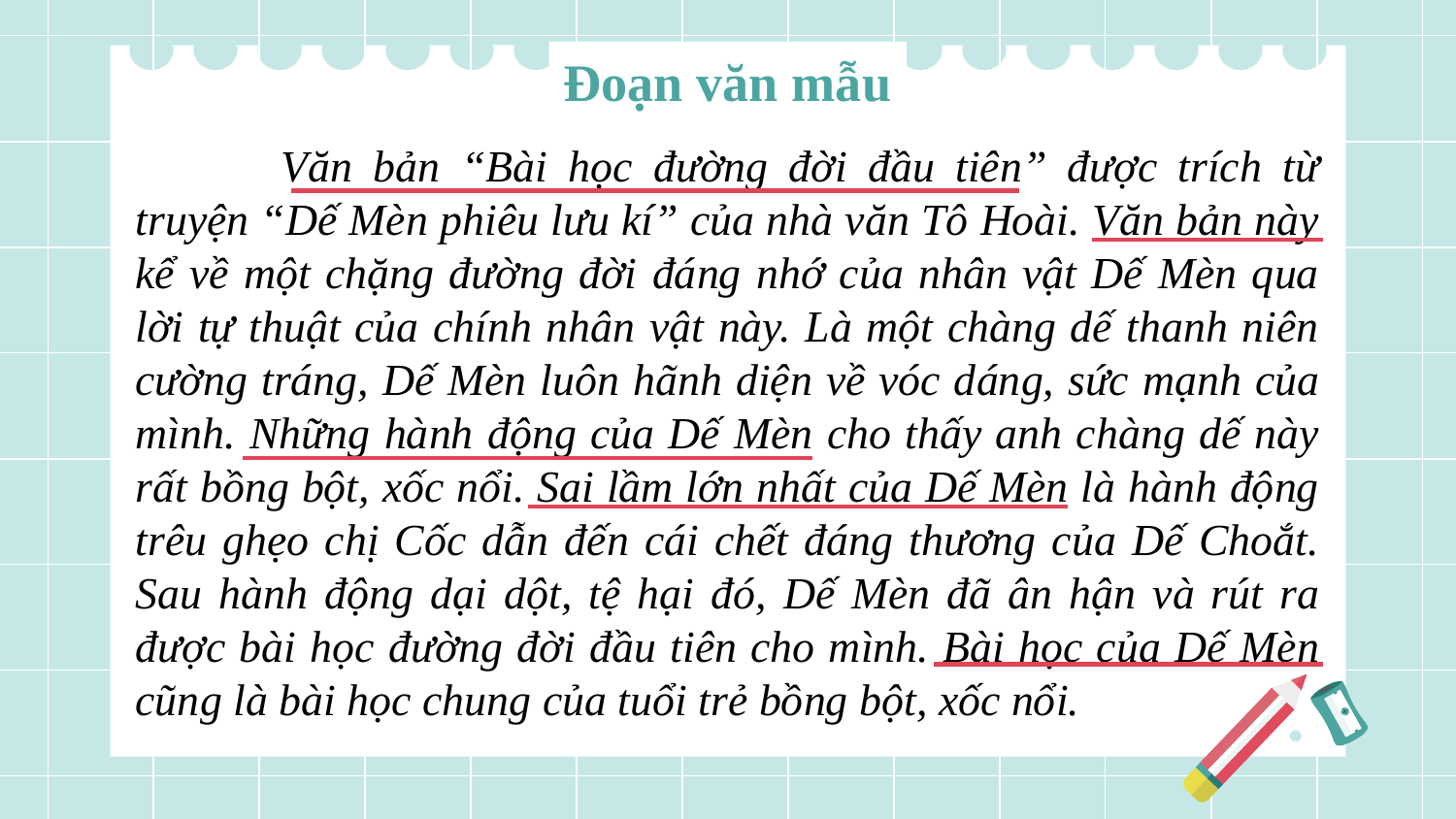

Đoạn văn mẫu
	Văn bản “Bài học đường đời đầu tiên” được trích từ truyện “Dế Mèn phiêu lưu kí” của nhà văn Tô Hoài. Văn bản này kể về một chặng đường đời đáng nhớ của nhân vật Dế Mèn qua lời tự thuật của chính nhân vật này. Là một chàng dế thanh niên cường tráng, Dế Mèn luôn hãnh diện về vóc dáng, sức mạnh của mình. Những hành động của Dế Mèn cho thấy anh chàng dế này rất bồng bột, xốc nổi. Sai lầm lớn nhất của Dế Mèn là hành động trêu ghẹo chị Cốc dẫn đến cái chết đáng thương của Dế Choắt. Sau hành động dại dột, tệ hại đó, Dế Mèn đã ân hận và rút ra được bài học đường đời đầu tiên cho mình. Bài học của Dế Mèn cũng là bài học chung của tuổi trẻ bồng bột, xốc nổi.